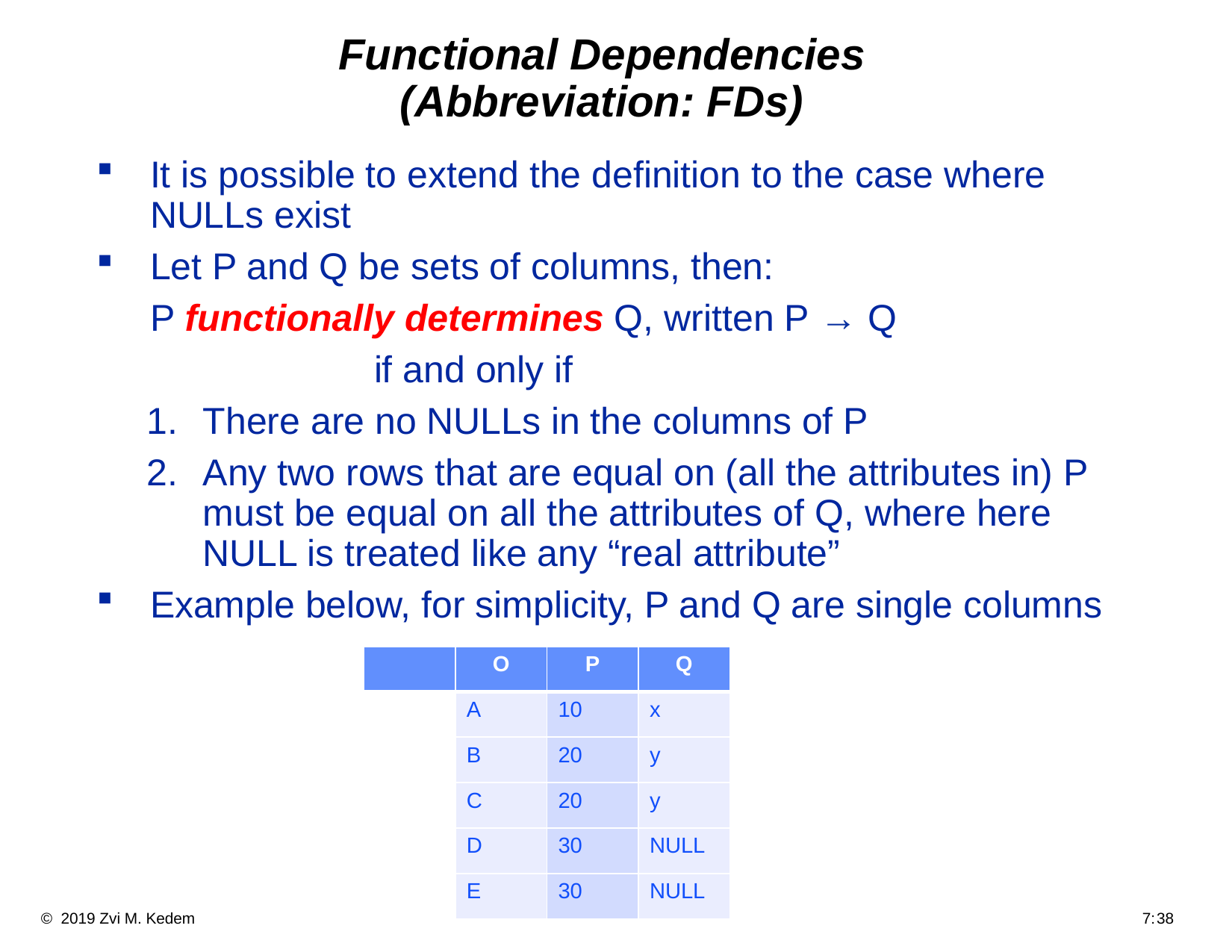

# Functional Dependencies (Abbreviation: FDs)
It is possible to extend the definition to the case where NULLs exist
Let P and Q be sets of columns, then:
	P functionally determines Q, written P → Q
			if and only if
There are no NULLs in the columns of P
Any two rows that are equal on (all the attributes in) P must be equal on all the attributes of Q, where here NULL is treated like any “real attribute”
Example below, for simplicity, P and Q are single columns
|  | O | P | Q |
| --- | --- | --- | --- |
|  | A | 10 | x |
|  | B | 20 | y |
|  | C | 20 | y |
|  | D | 30 | NULL |
|  | E | 30 | NULL |